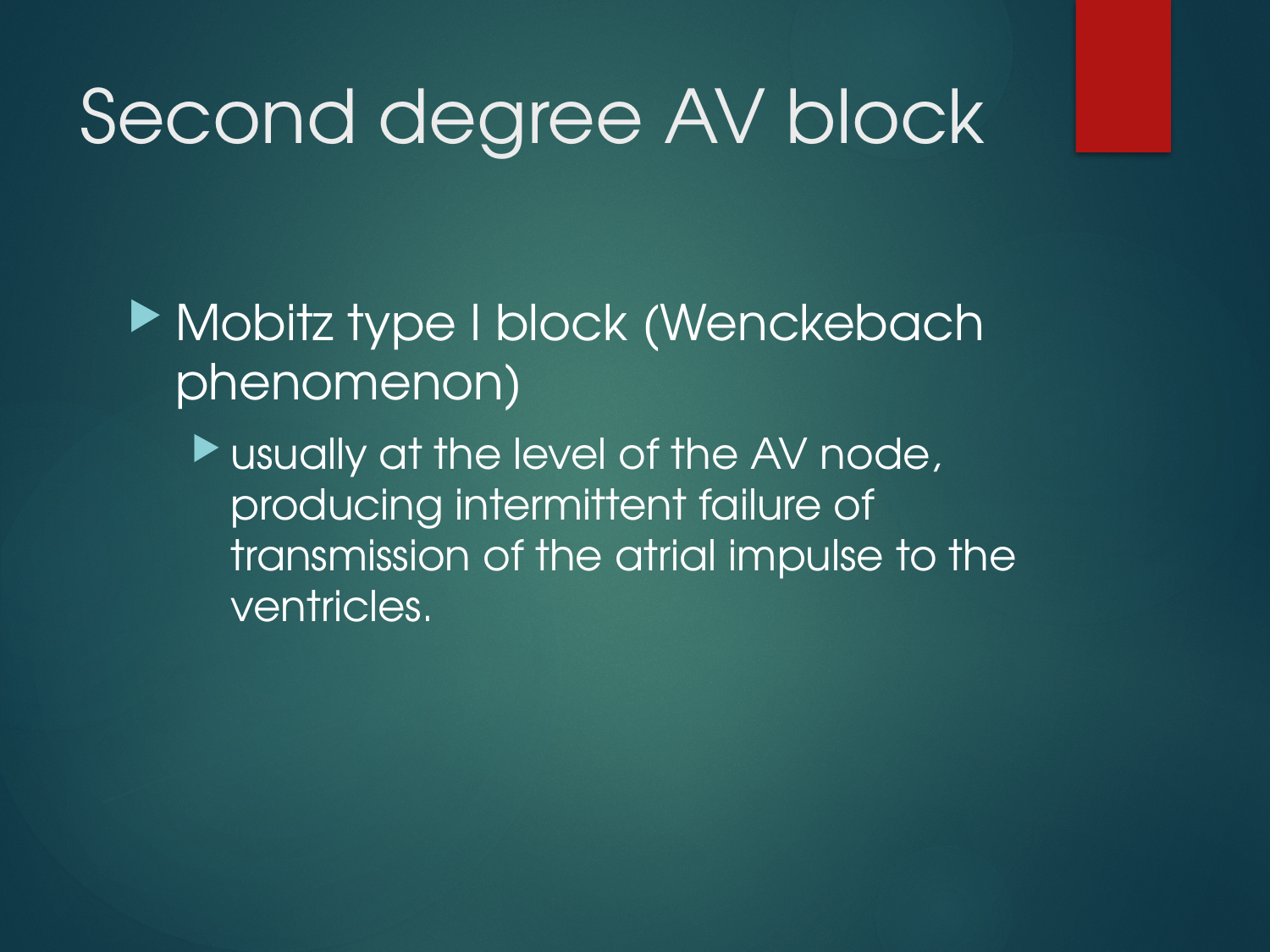

# Second degree AV block
Mobitz type I block (Wenckebach phenomenon)
usually at the level of the AV node, producing intermittent failure of transmission of the atrial impulse to the ventricles.